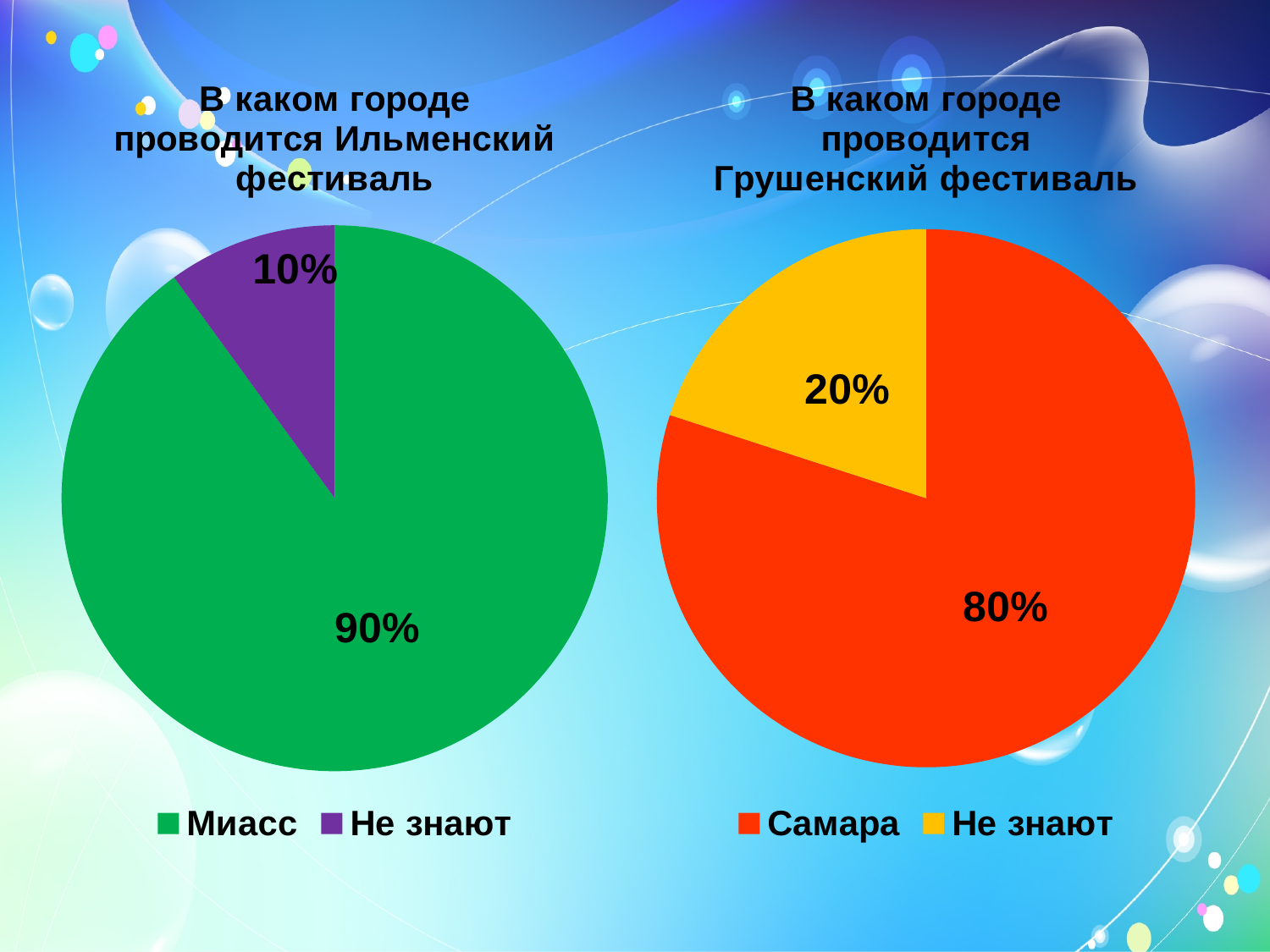

#

### Chart: В каком городе проводится Ильменский фестиваль

| Category | В каком городе проводится Ильменский фестиваль |
|---|---|
| Миасс | 0.9 |
| Не знают | 0.1 |

### Chart: В каком городе проводится Грушенский фестиваль

| Category | В каком городе проводится Грушенский фестиваль |
|---|---|
| Самара | 0.8 |
| Не знают | 0.2 |